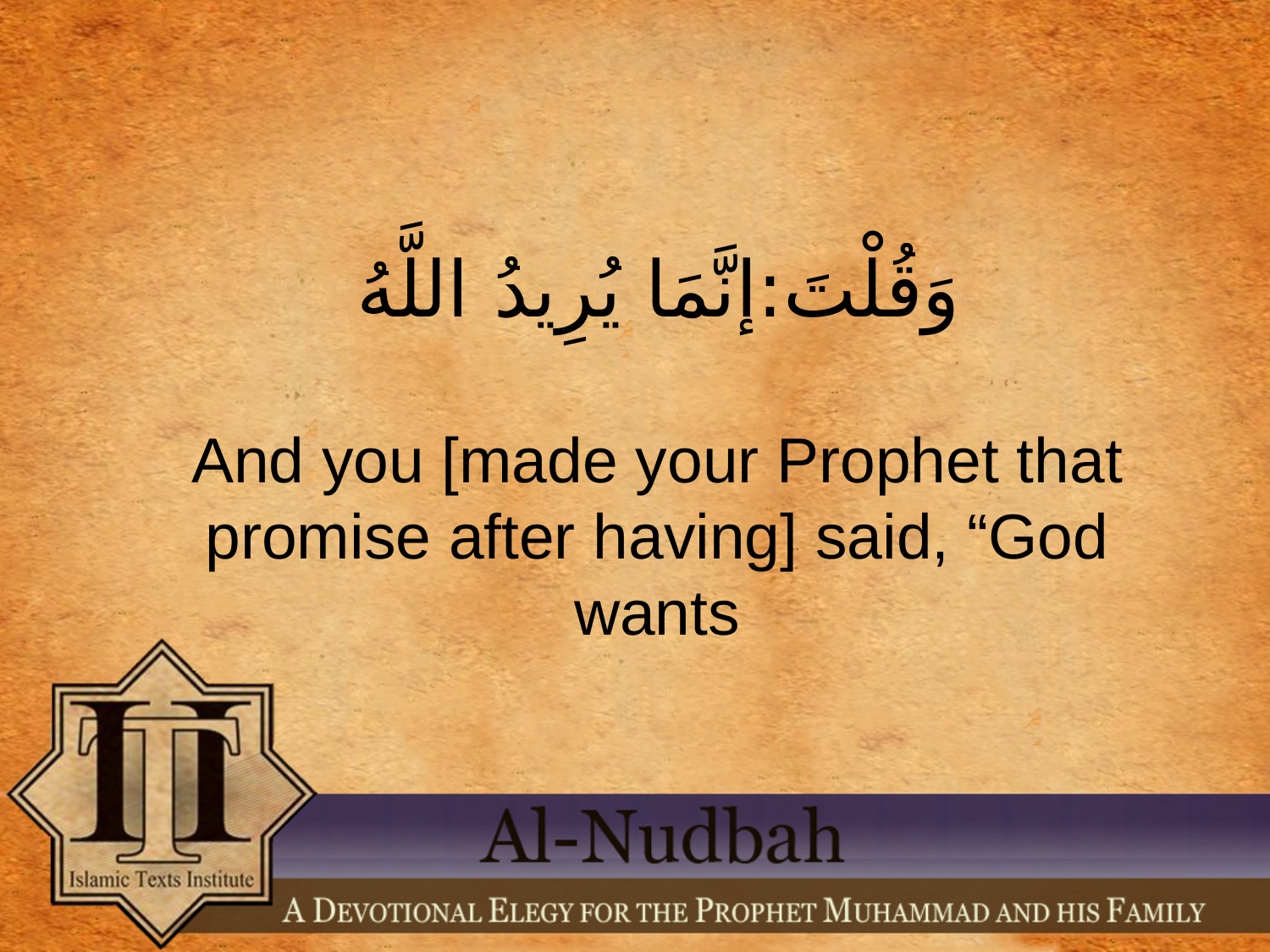

وَقُلْتَ:إنَّمَا يُرِيدُ اللَّهُ
And you [made your Prophet that promise after having] said, “God wants